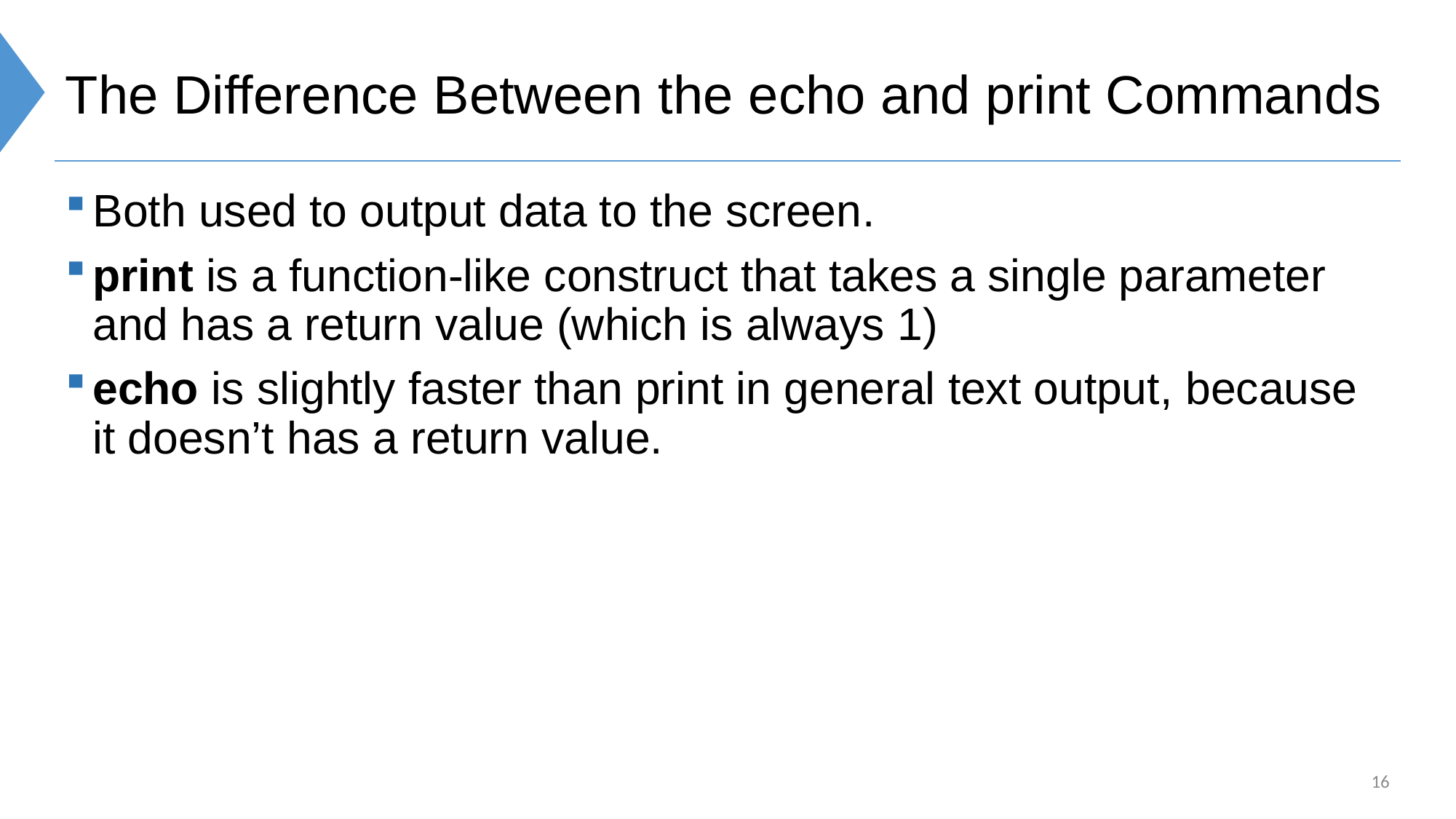

# The Difference Between the echo and print Commands
Both used to output data to the screen.
print is a function-like construct that takes a single parameter and has a return value (which is always 1)
echo is slightly faster than print in general text output, because it doesn’t has a return value.
16